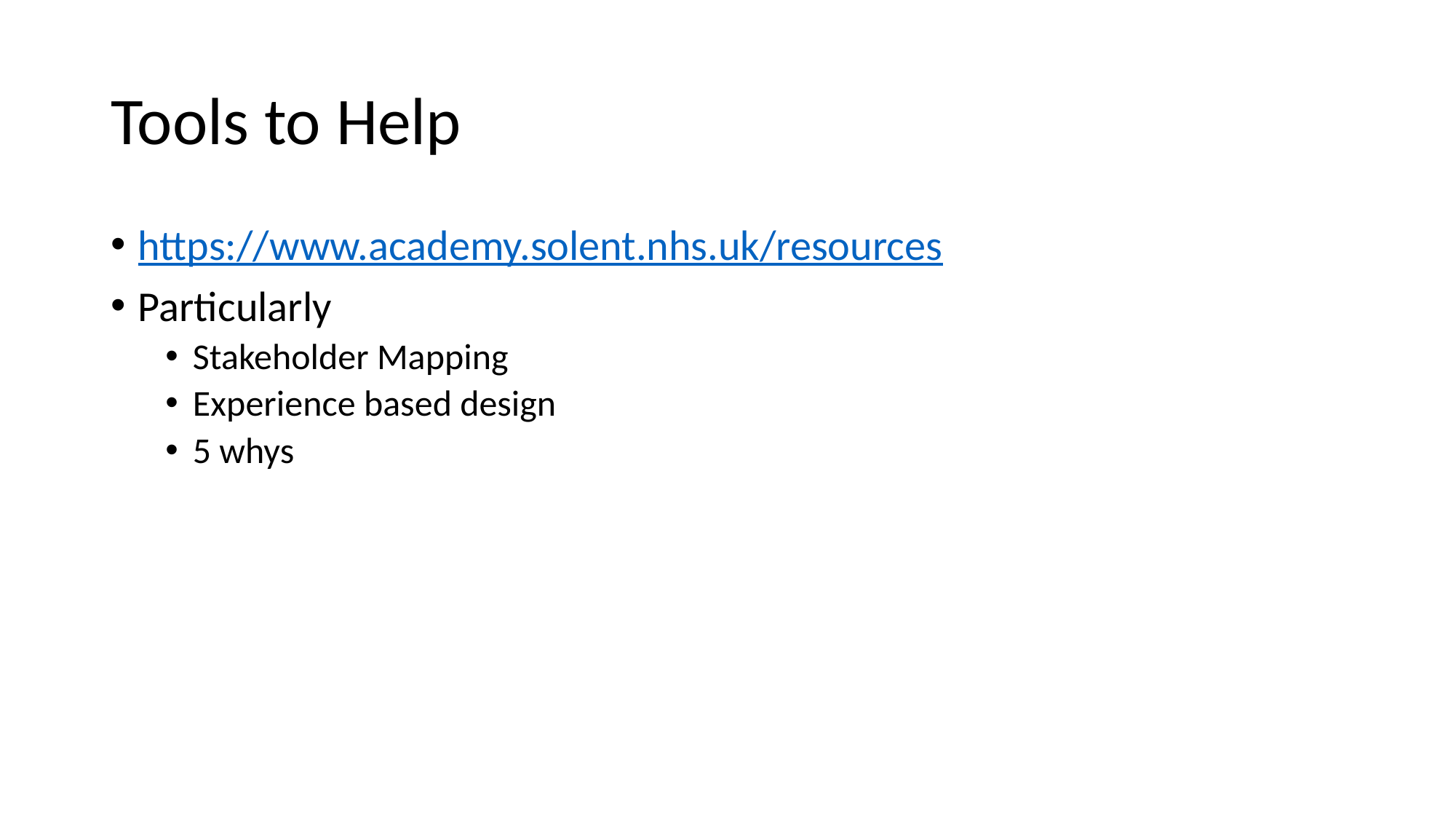

# Tools to Help
https://www.academy.solent.nhs.uk/resources
Particularly
Stakeholder Mapping
Experience based design
5 whys